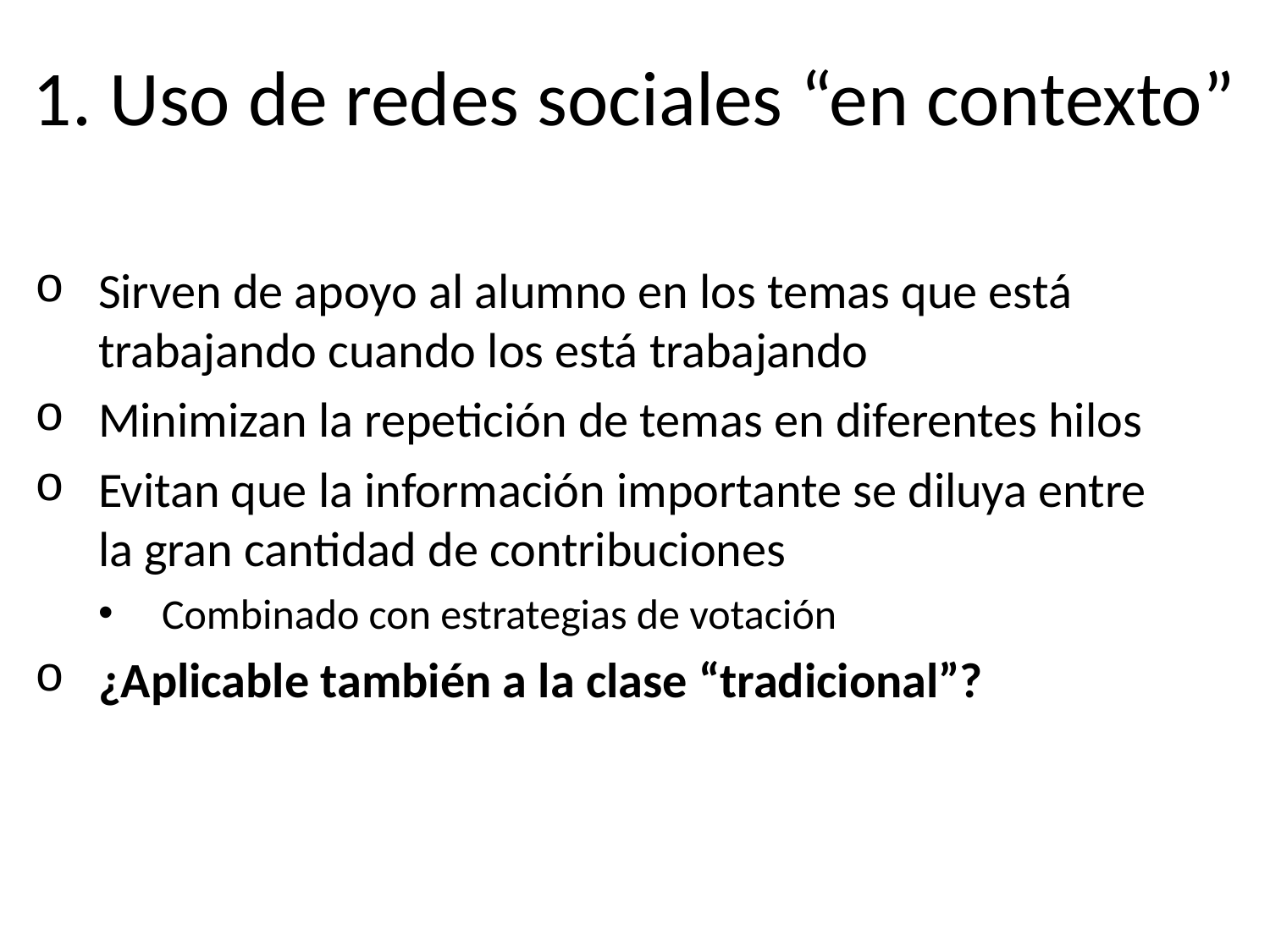

1. Uso de redes sociales “en contexto”
Sirven de apoyo al alumno en los temas que está trabajando cuando los está trabajando
Minimizan la repetición de temas en diferentes hilos
Evitan que la información importante se diluya entre la gran cantidad de contribuciones
Combinado con estrategias de votación
¿Aplicable también a la clase “tradicional”?